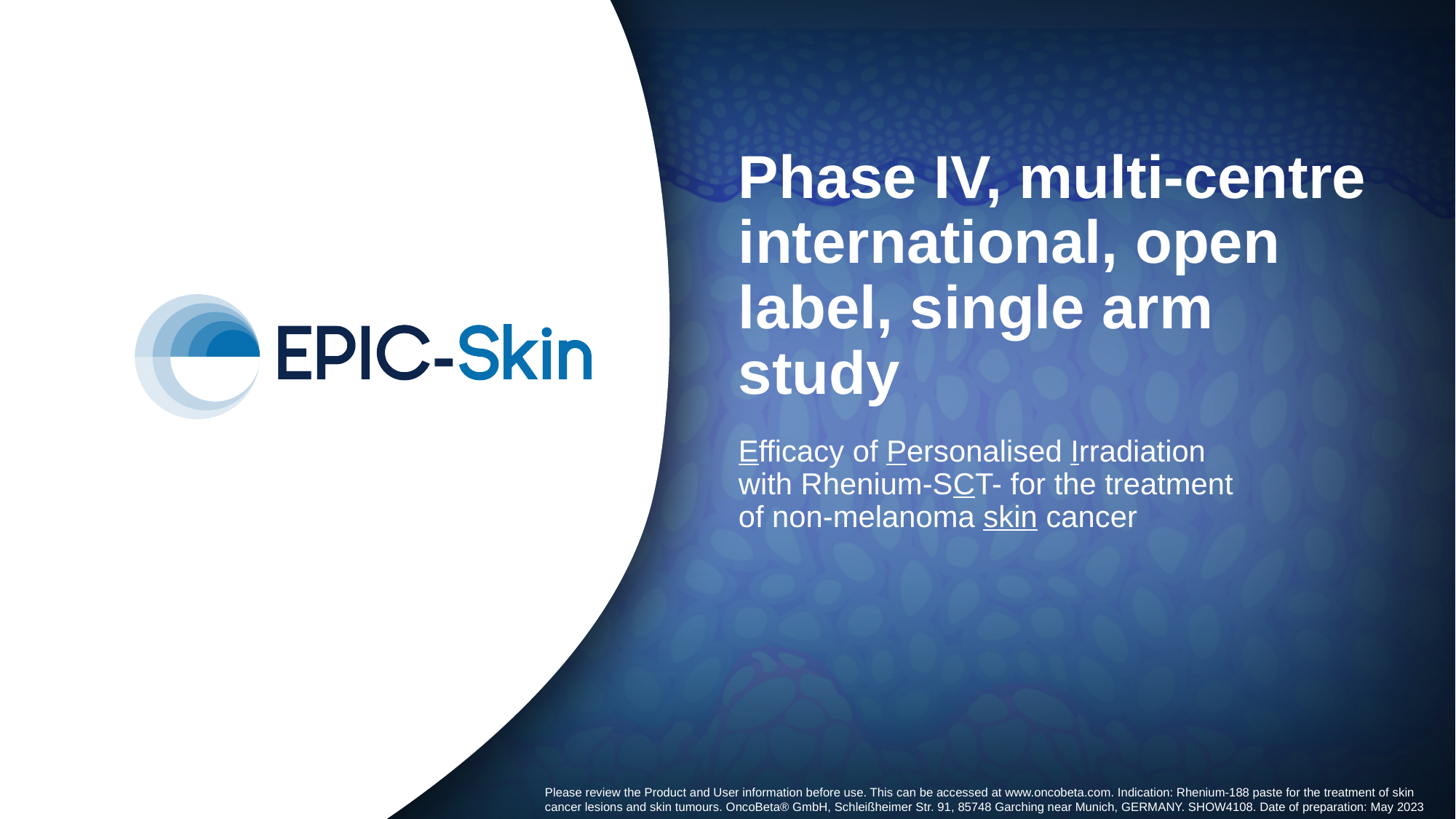

# Phase IV, multi-centre international, open label, single arm study
Efficacy of Personalised Irradiation
with Rhenium-SCT- for the treatment
of non-melanoma skin cancer
Please review the Product and User information before use. This can be accessed at www.oncobeta.com. Indication: Rhenium-188 paste for the treatment of skin cancer lesions and skin tumours. OncoBeta® GmbH, Schleißheimer Str. 91, 85748 Garching near Munich, GERMANY. SHOW4108. Date of preparation: May 2023